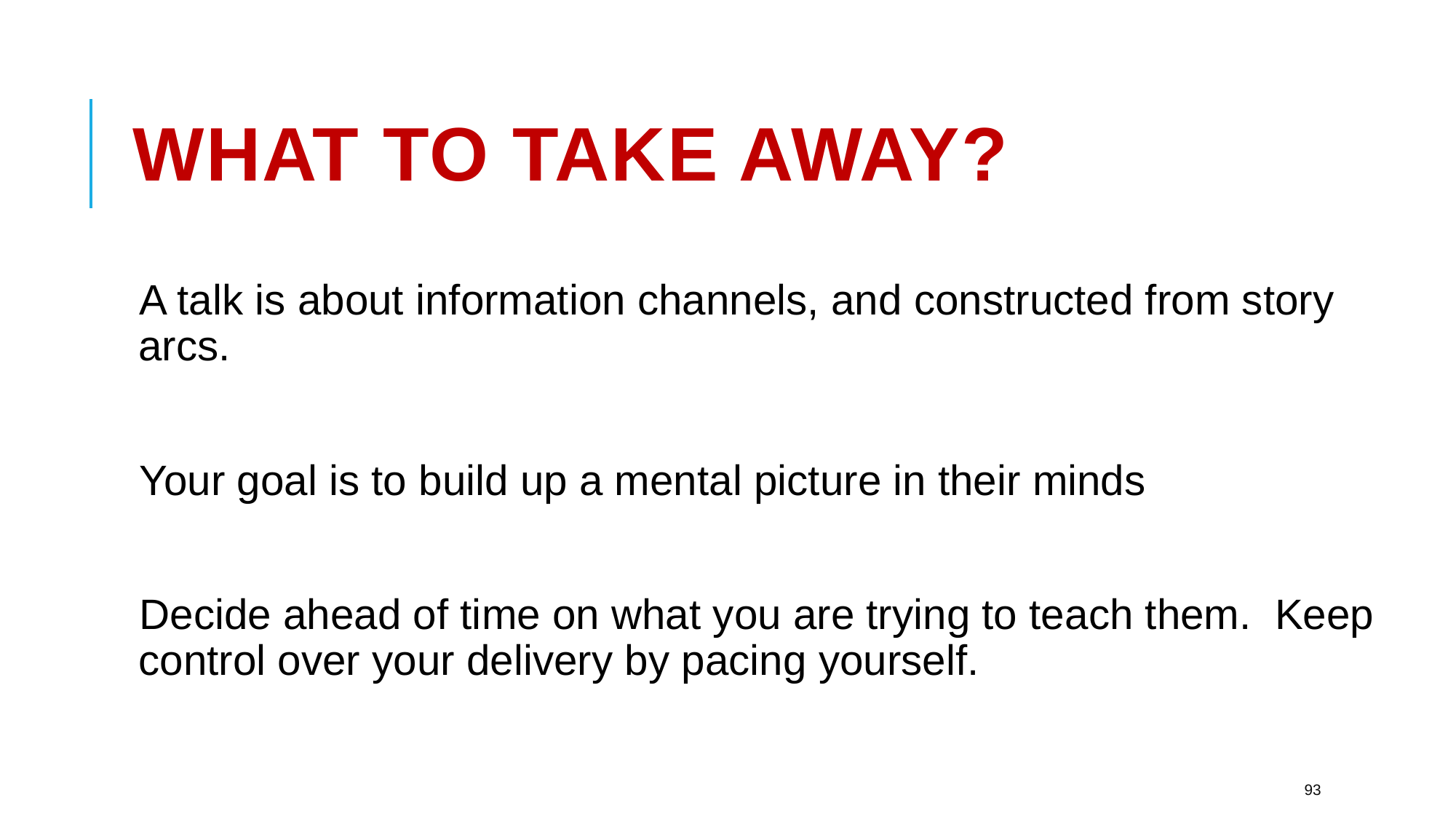

# What to take away?
A talk is about information channels, and constructed from story arcs.

Your goal is to build up a mental picture in their minds

Decide ahead of time on what you are trying to teach them.  Keep control over your delivery by pacing yourself.

93